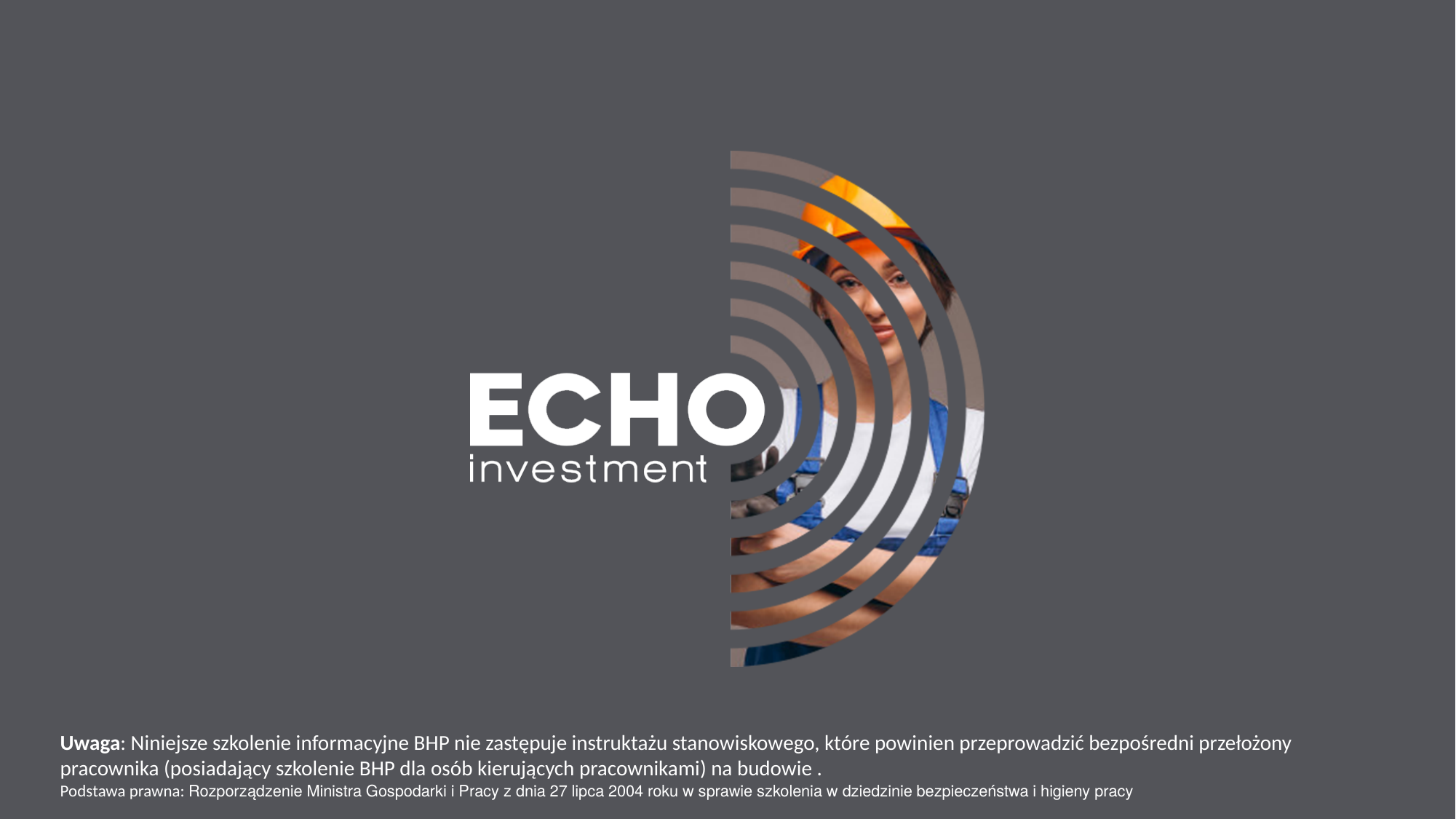

Uwaga: Niniejsze szkolenie informacyjne BHP nie zastępuje instruktażu stanowiskowego, które powinien przeprowadzić bezpośredni przełożony pracownika (posiadający szkolenie BHP dla osób kierujących pracownikami) na budowie .
Podstawa prawna: Rozporządzenie Ministra Gospodarki i Pracy z dnia 27 lipca 2004 roku w sprawie szkolenia w dziedzinie bezpieczeństwa i higieny pracy